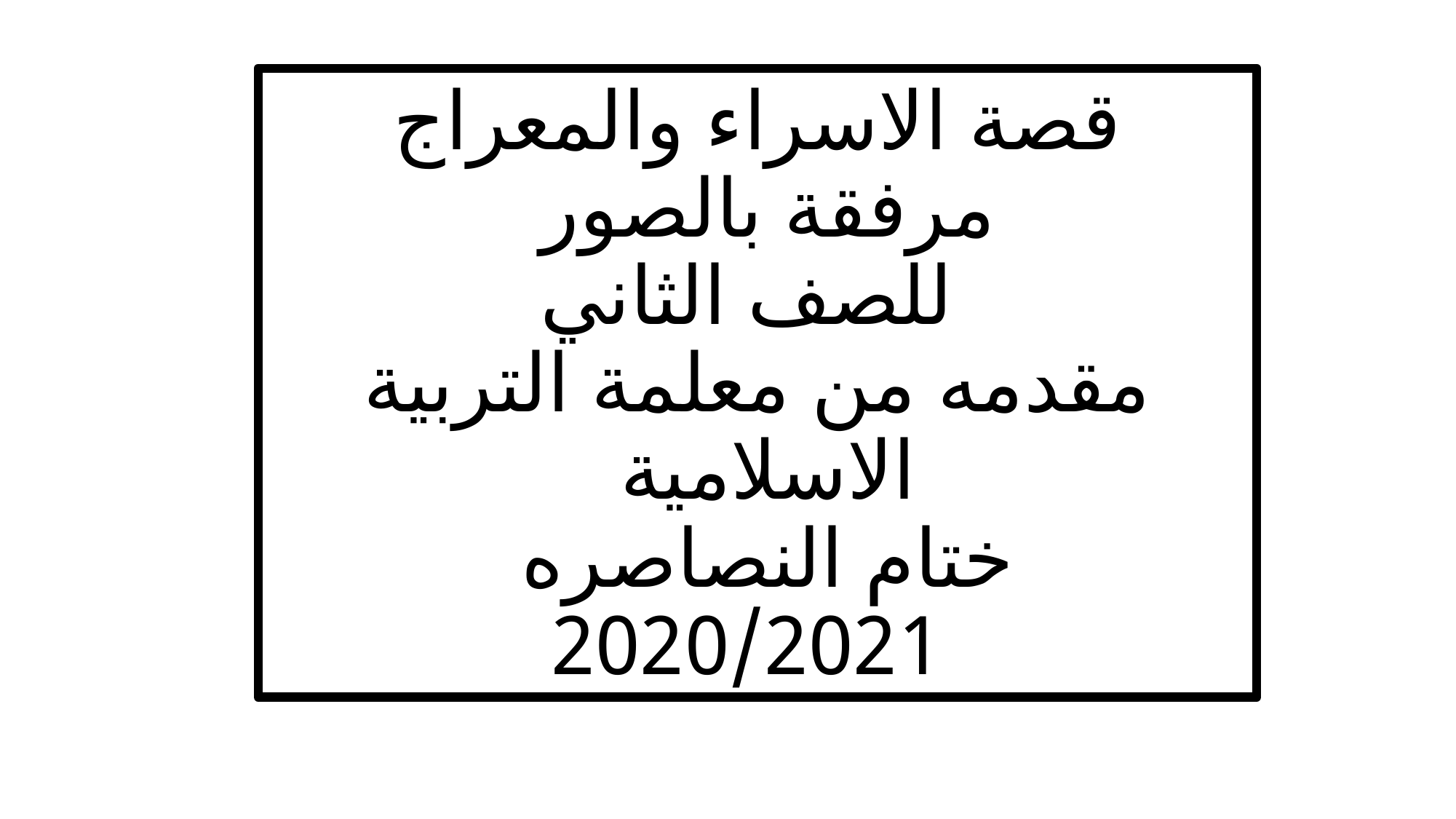

# قصة الاسراء والمعراج مرفقة بالصور للصف الثاني مقدمه من معلمة التربية الاسلامية ختام النصاصره 2020/2021